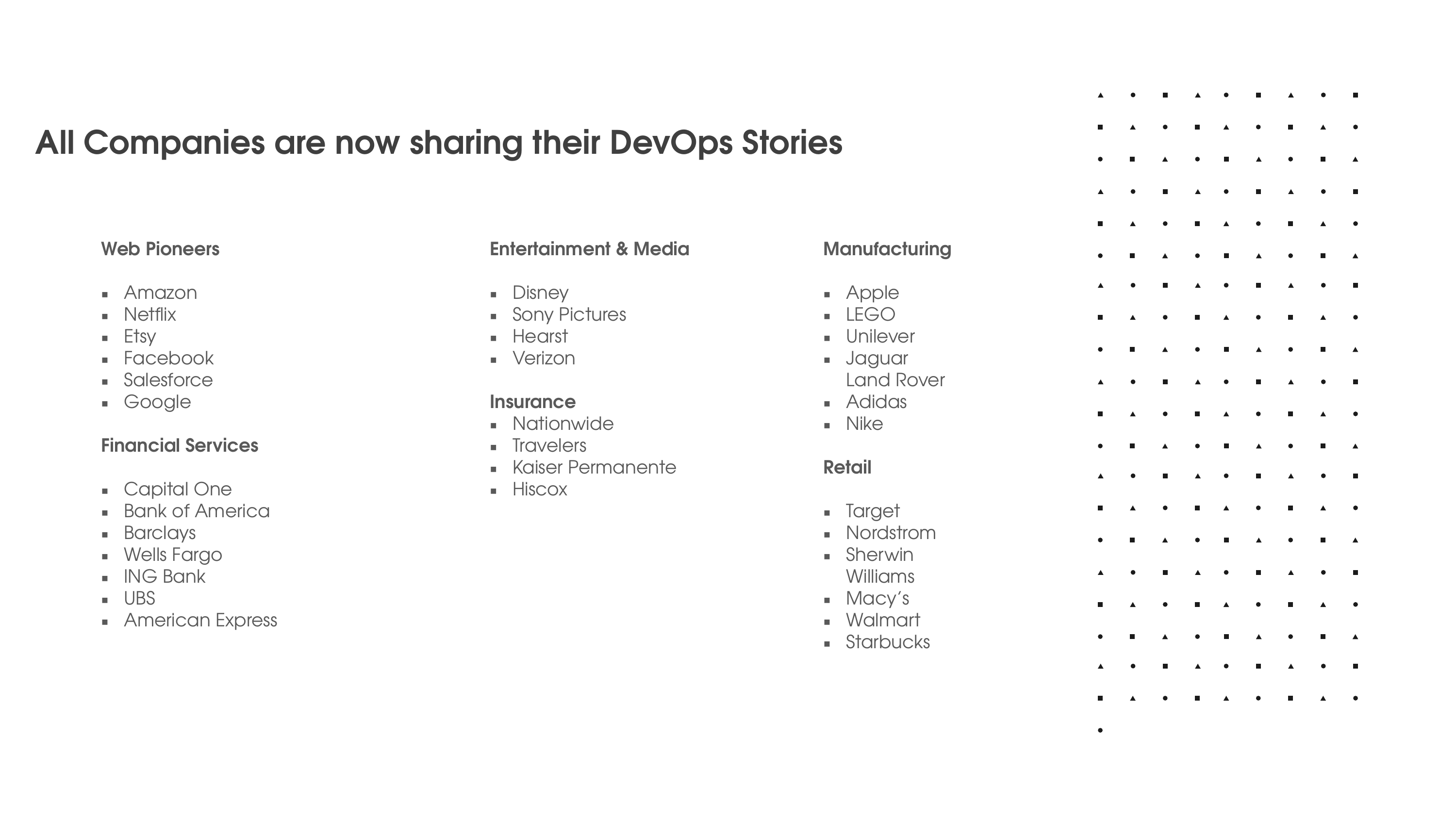

All Companies are now sharing their DevOps Stories
Web Pioneers

Amazon
Netflix
Etsy
Facebook
Salesforce
Google

Financial Services

Capital One
Bank of America
Barclays
Wells Fargo
ING Bank
UBS
American Express

Entertainment & Media

Disney
Sony Pictures
Hearst
Verizon

Insurance
Nationwide
Travelers
Kaiser Permanente
Hiscox
Manufacturing

Apple
LEGO
Unilever
Jaguar Land Rover
Adidas
Nike

Retail

Target
Nordstrom
Sherwin Williams
Macy’s
Walmart
Starbucks